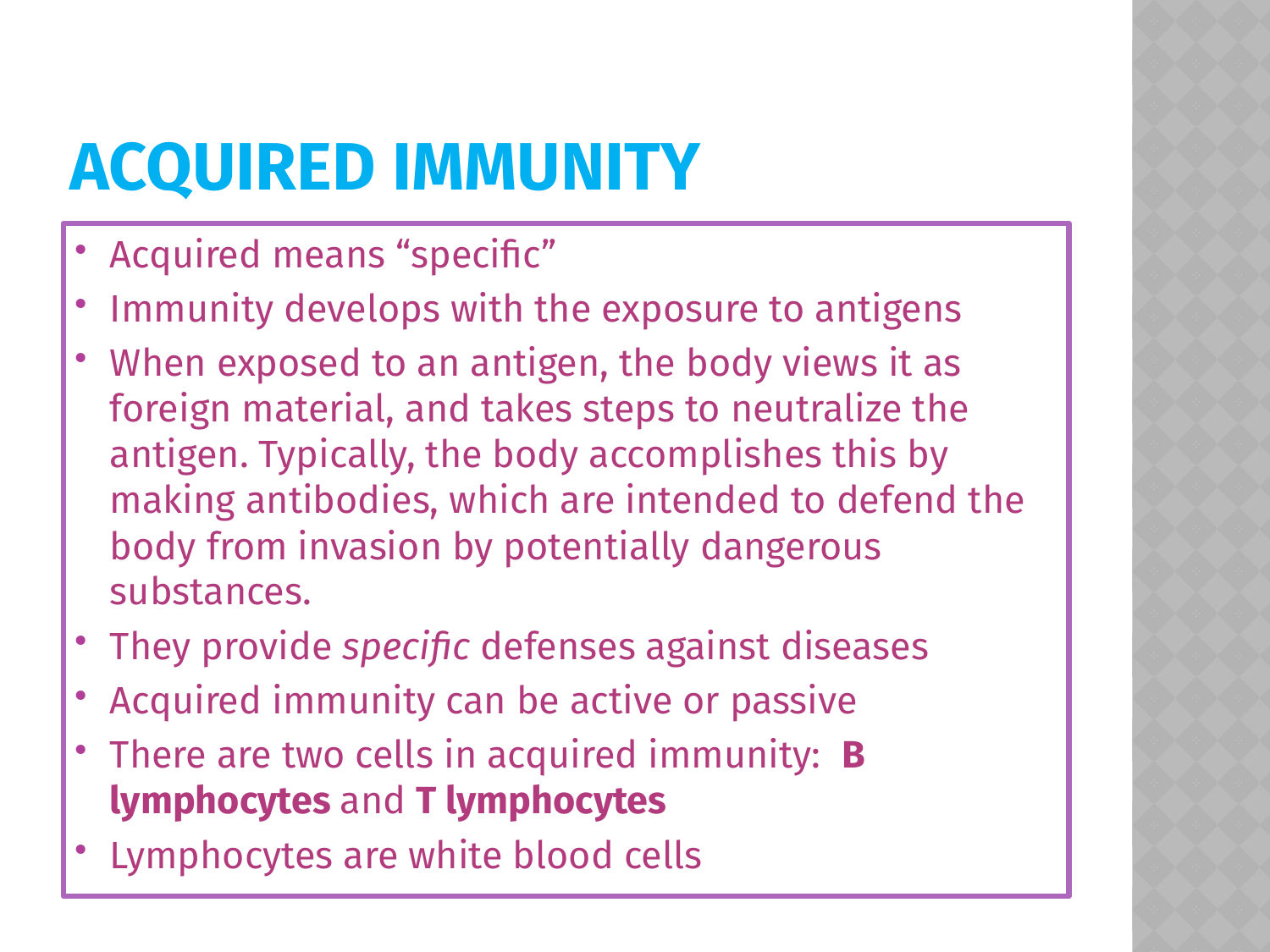

# ACQUIRED IMMUNITY
Acquired means “specific”
Immunity develops with the exposure to antigens
When exposed to an antigen, the body views it as foreign material, and takes steps to neutralize the antigen. Typically, the body accomplishes this by making antibodies, which are intended to defend the body from invasion by potentially dangerous substances.
They provide specific defenses against diseases
Acquired immunity can be active or passive
There are two cells in acquired immunity:  B lymphocytes and T lymphocytes
Lymphocytes are white blood cells